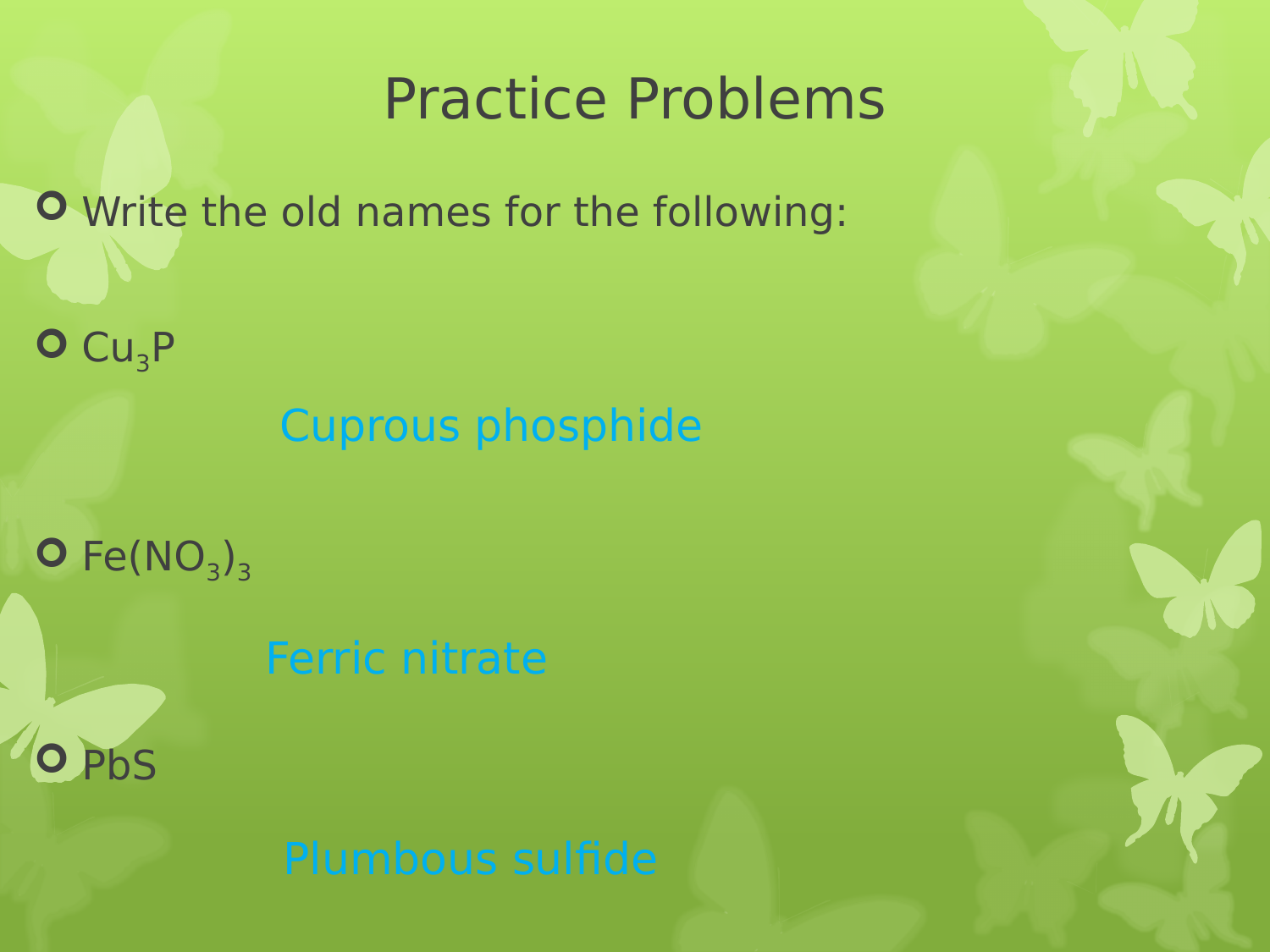

# Practice Problems
Write the old names for the following:

Cu3P

Fe(NO3)3

PbS
Cuprous phosphide
Ferric nitrate
Plumbous sulfide